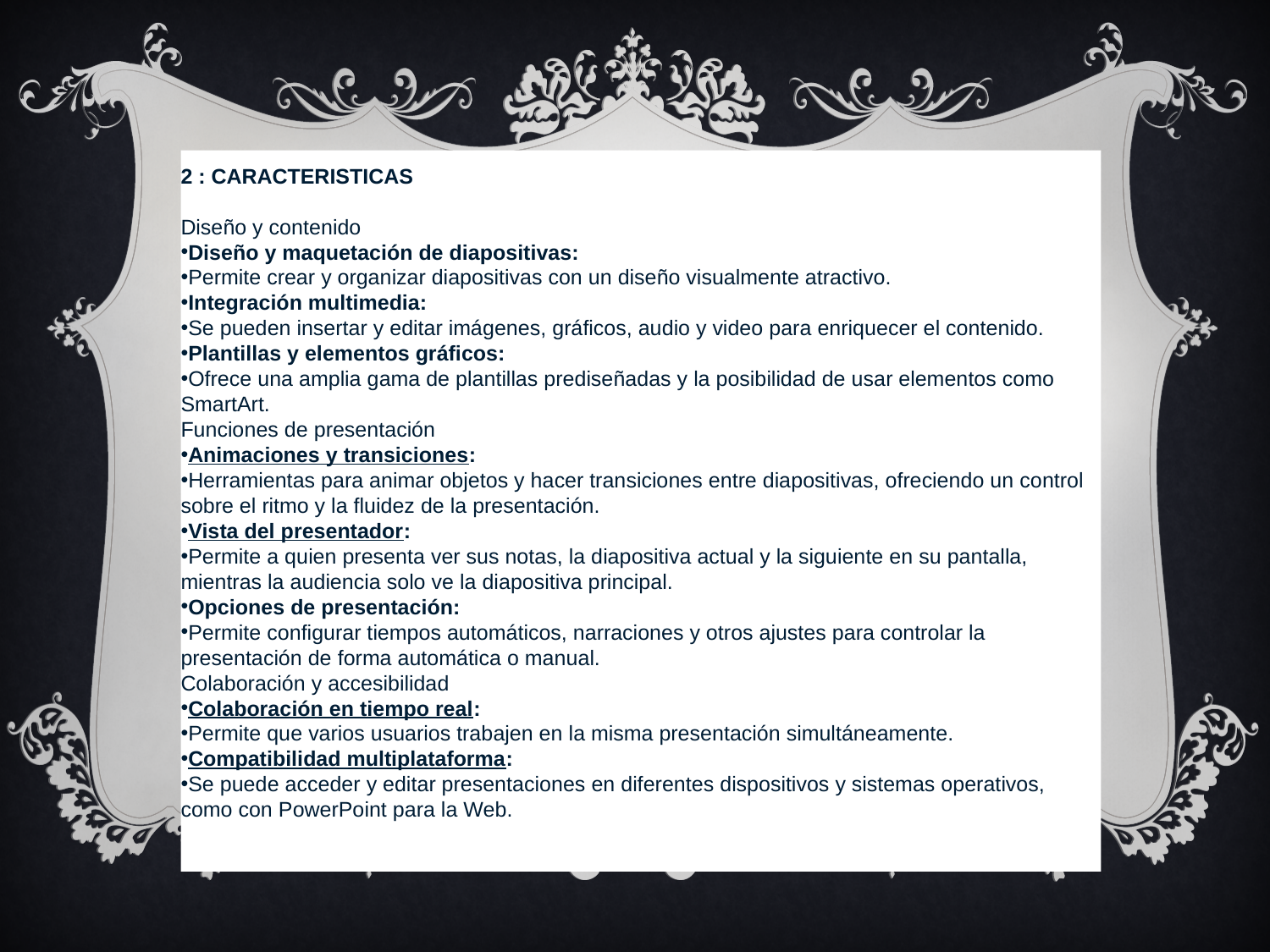

2 : CARACTERISTICAS

Diseño y contenido
Diseño y maquetación de diapositivas:
Permite crear y organizar diapositivas con un diseño visualmente atractivo.
Integración multimedia:
Se pueden insertar y editar imágenes, gráficos, audio y video para enriquecer el contenido.
Plantillas y elementos gráficos:
Ofrece una amplia gama de plantillas prediseñadas y la posibilidad de usar elementos como SmartArt.
Funciones de presentación
Animaciones y transiciones:
Herramientas para animar objetos y hacer transiciones entre diapositivas, ofreciendo un control sobre el ritmo y la fluidez de la presentación.
Vista del presentador:
Permite a quien presenta ver sus notas, la diapositiva actual y la siguiente en su pantalla, mientras la audiencia solo ve la diapositiva principal.
Opciones de presentación:
Permite configurar tiempos automáticos, narraciones y otros ajustes para controlar la presentación de forma automática o manual.
Colaboración y accesibilidad
Colaboración en tiempo real:
Permite que varios usuarios trabajen en la misma presentación simultáneamente.
Compatibilidad multiplataforma:
Se puede acceder y editar presentaciones en diferentes dispositivos y sistemas operativos, como con PowerPoint para la Web.